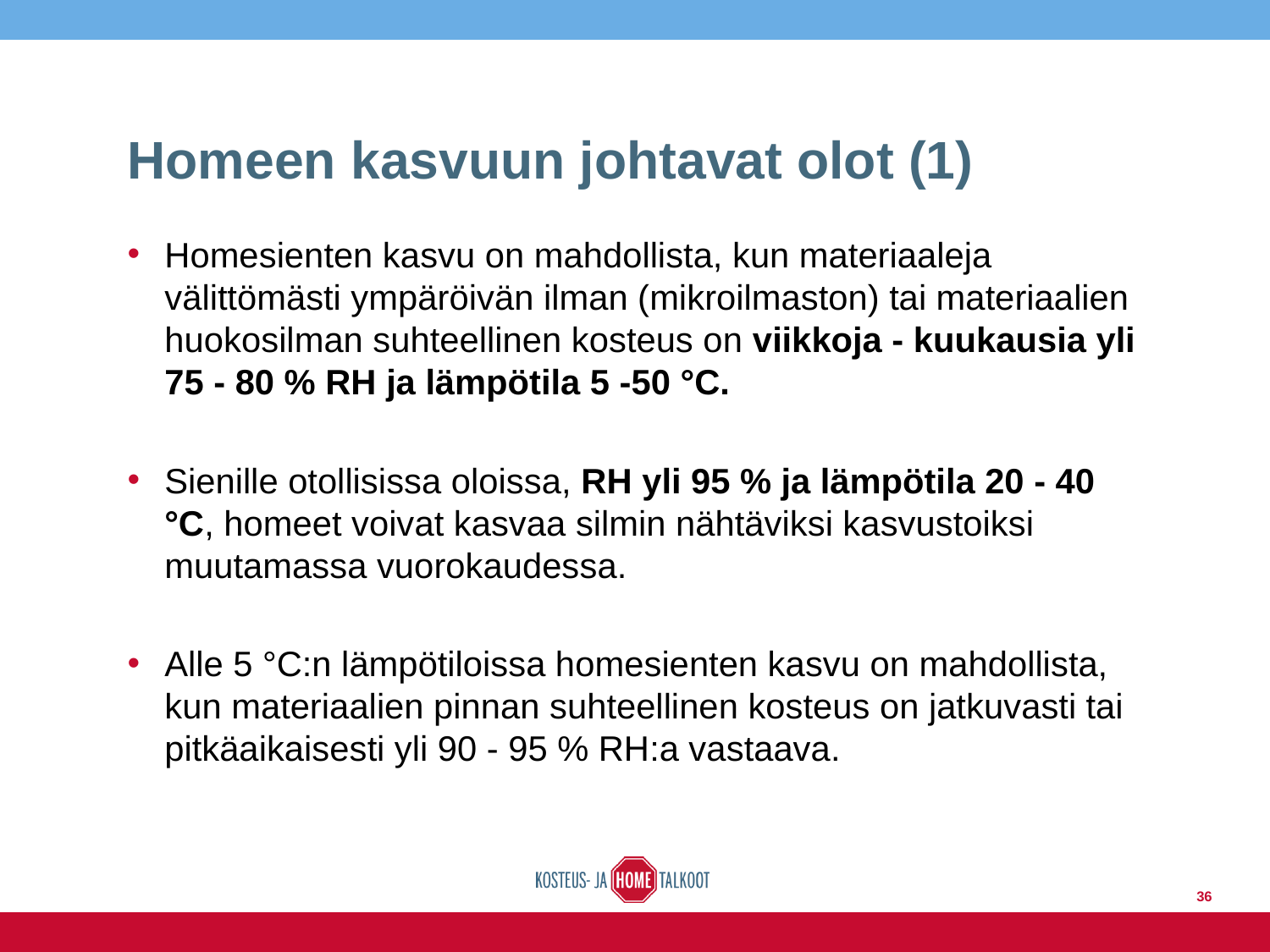

# Homeen kasvuun johtavat olot (1)
Homesienten kasvu on mahdollista, kun materiaaleja välittömästi ympäröivän ilman (mikroilmaston) tai materiaalien huokosilman suhteellinen kosteus on viikkoja - kuukausia yli 75 - 80 % RH ja lämpötila 5 -50 °C.

Sienille otollisissa oloissa, RH yli 95 % ja lämpötila 20 - 40 °C, homeet voivat kasvaa silmin nähtäviksi kasvustoiksi muutamassa vuorokaudessa.

Alle 5 °C:n lämpötiloissa homesienten kasvu on mahdollista, kun materiaalien pinnan suhteellinen kosteus on jatkuvasti tai pitkäaikaisesti yli 90 - 95 % RH:a vastaava.

36